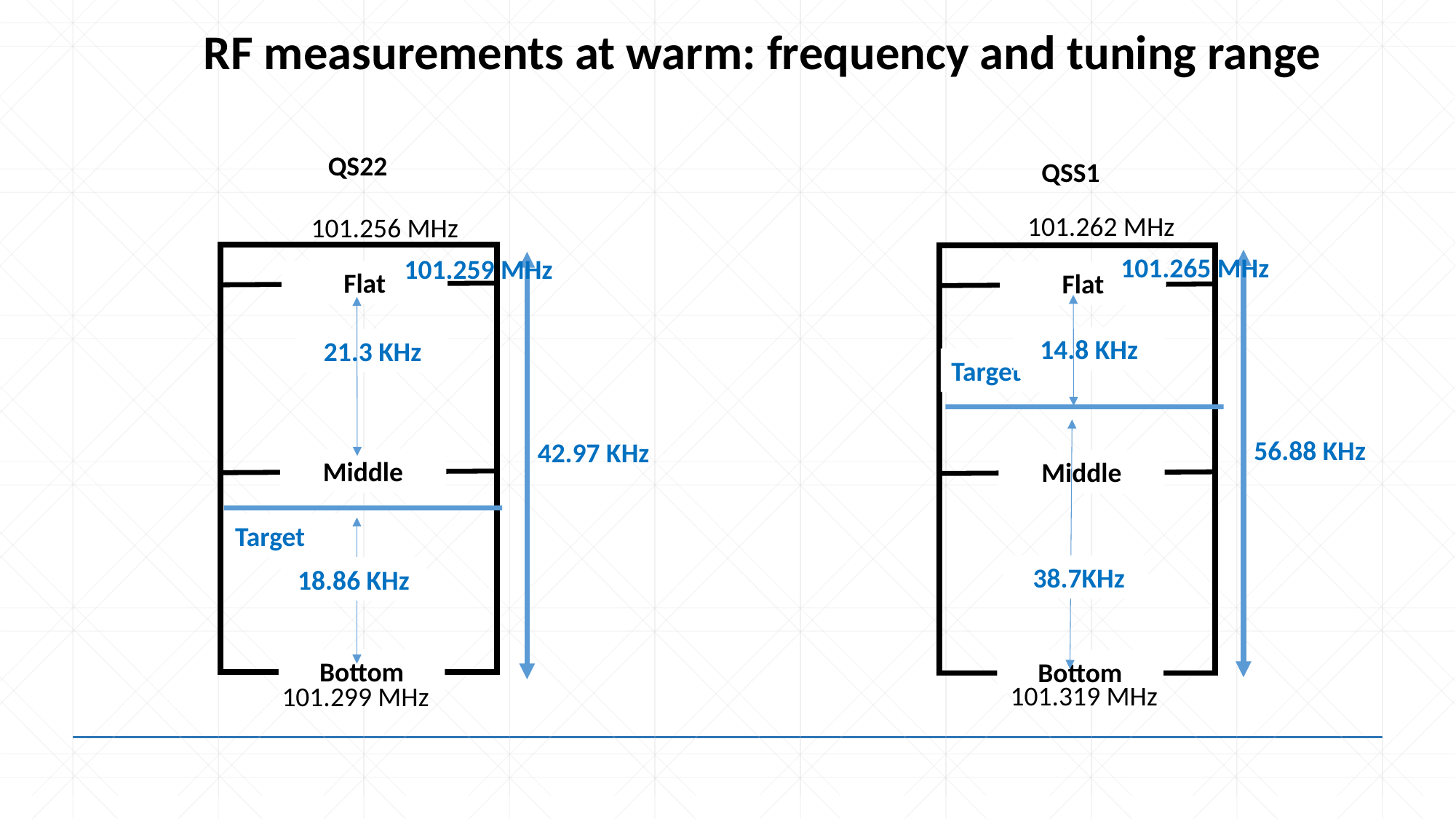

RF measurements at warm: frequency and tuning range
QS22
QSS1
101.262 MHz
101.265 MHz
14.8 KHz
Target
56.88 KHz
 38.7KHz

Flat
Middle
Bottom
101.319 MHz
101.256 MHz
101.259 MHz
21.3 KHz
42.97 KHz
Target
18.86 KHz

Flat
Middle
Bottom
101.299 MHz